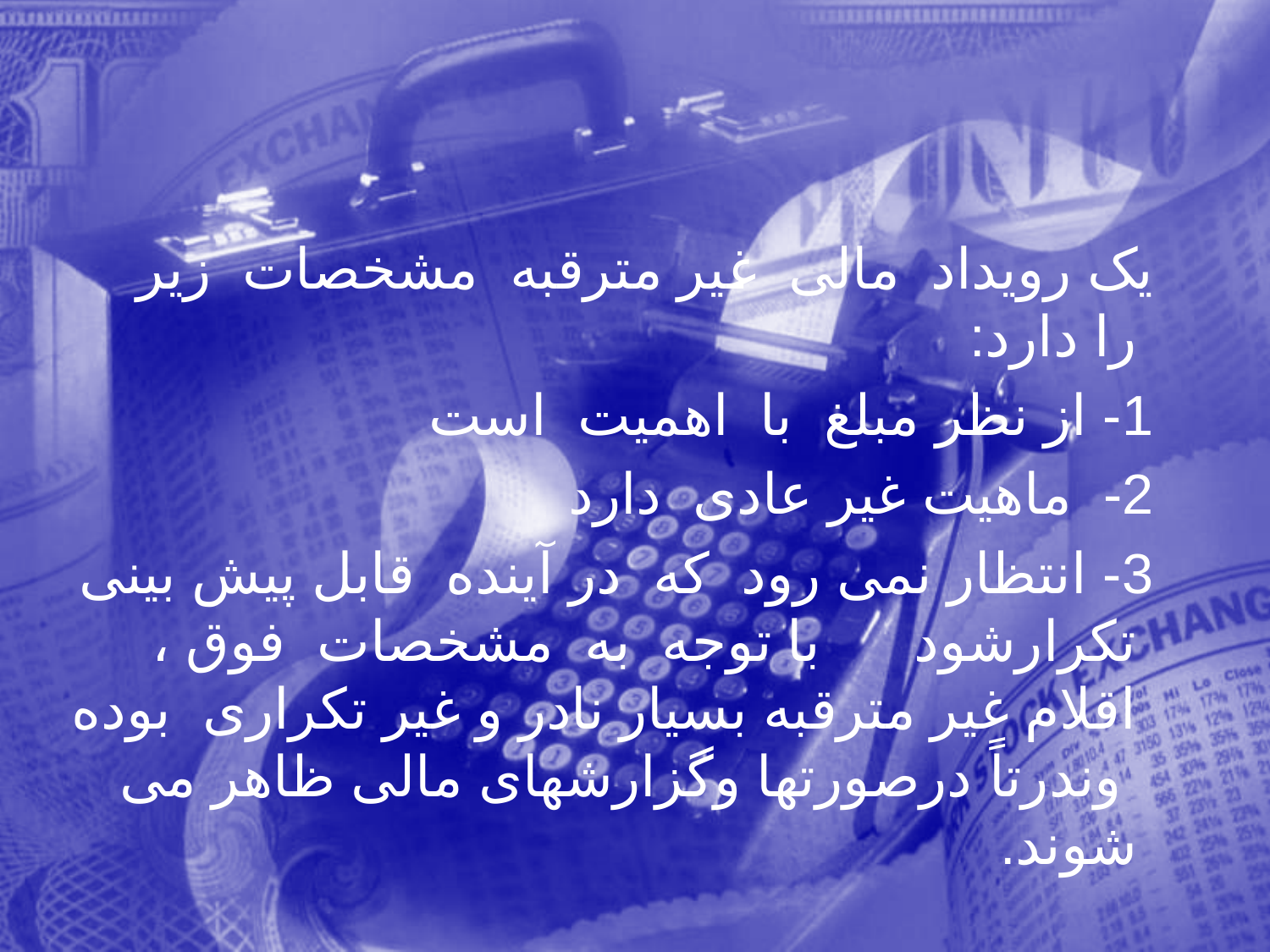

يک رويداد  مالی  غير مترقبه  مشخصات  زير  را دارد:
  1- از نظر مبلغ  با  اهميت  است
  2-  ماهيت غير عادی  دارد
  3- انتظار نمی رود  که  در آينده  قابل پيش بينی تکرارشود      با توجه  به  مشخصات  فوق ، اقلام غير مترقبه بسیار نادر و غير تکراری  بوده  وندرتاً درصورتها وگزارشهای مالی ظاهر می شوند.
270